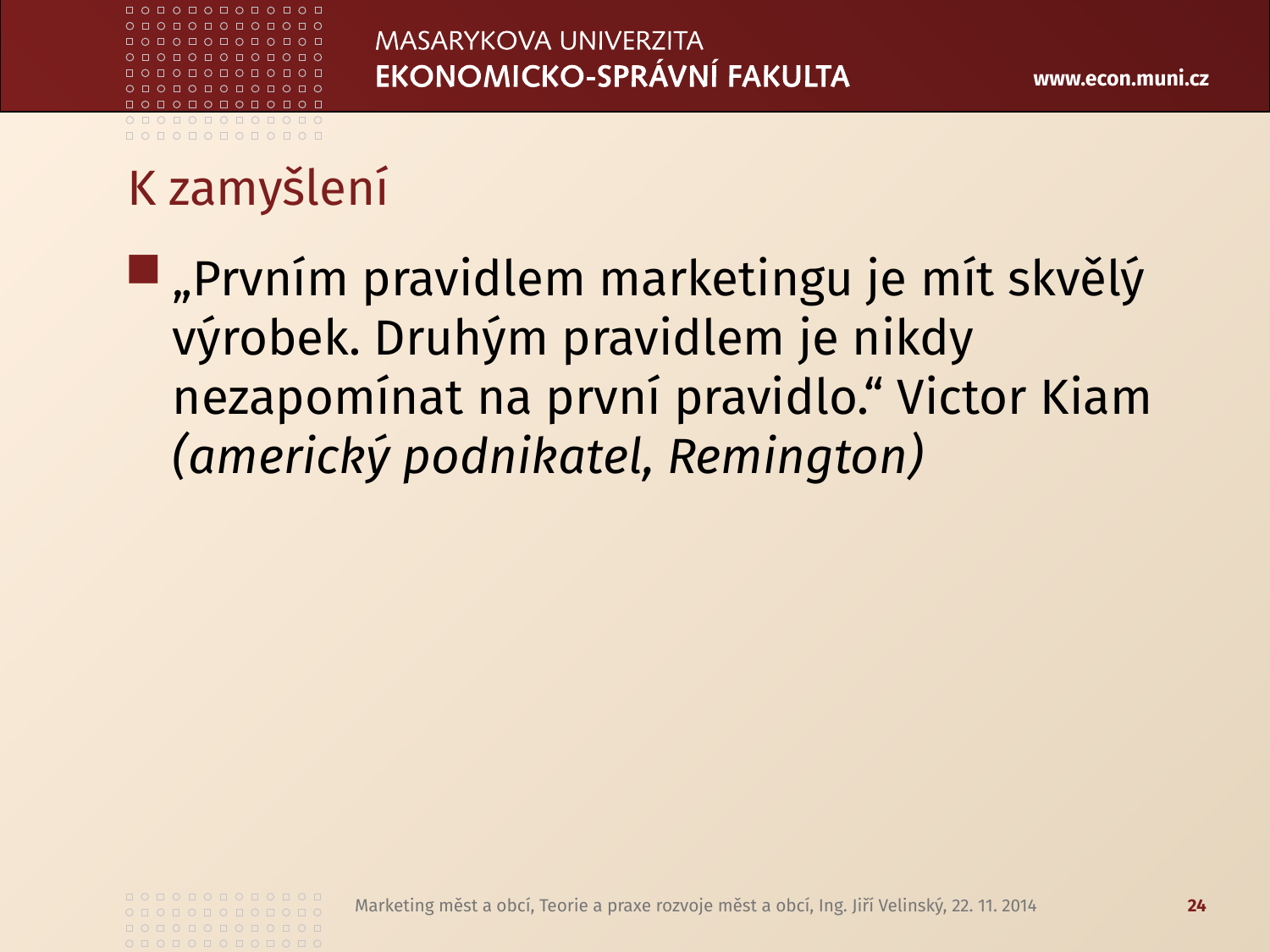

# K zamyšlení
„Prvním pravidlem marketingu je mít skvělý výrobek. Druhým pravidlem je nikdy nezapomínat na první pravidlo.“ Victor Kiam (americký podnikatel, Remington)
Marketing měst a obcí, Teorie a praxe rozvoje měst a obcí, Ing. Jiří Velinský, 22. 11. 2014
24